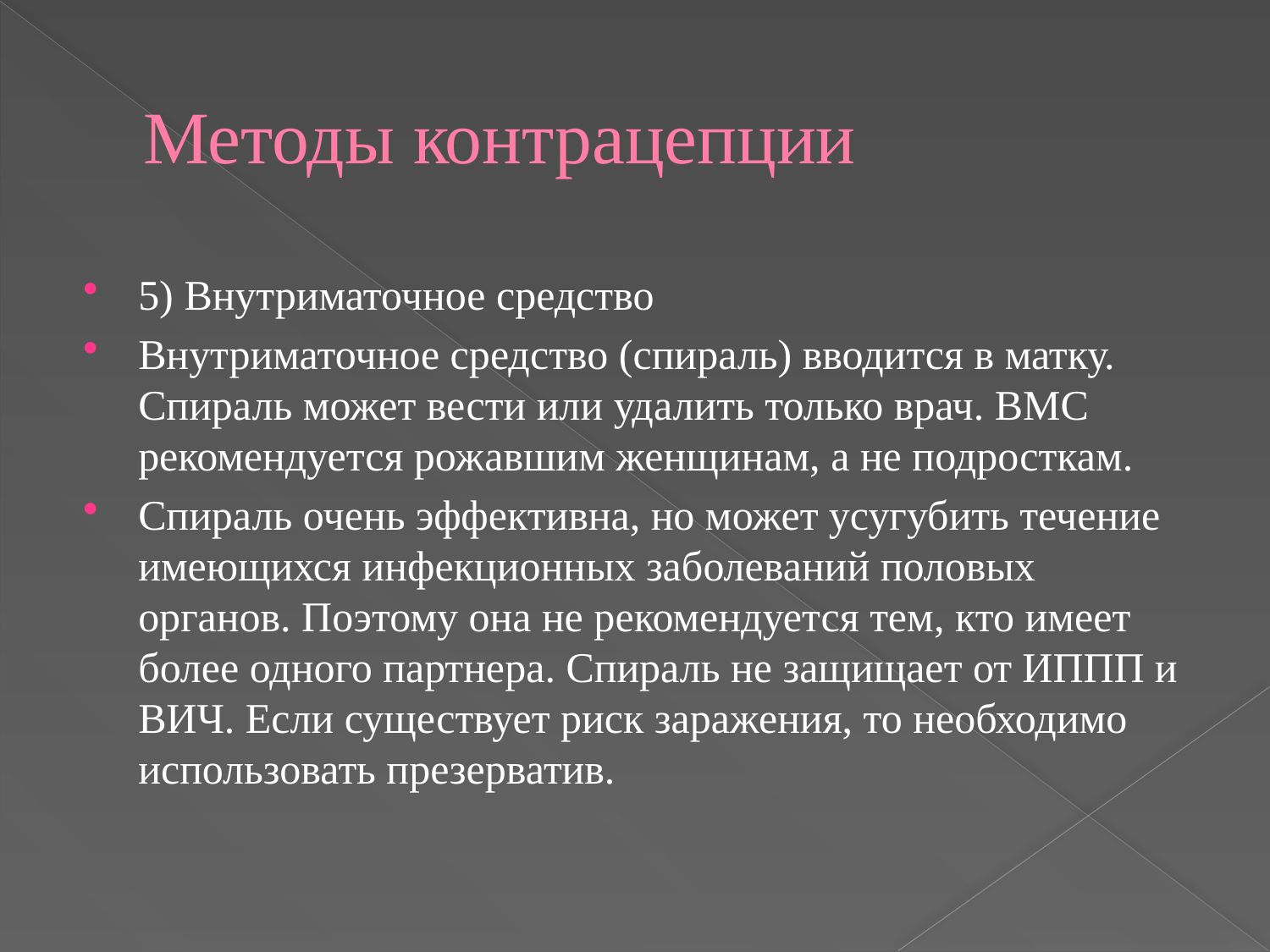

# Методы контрацепции
5) Внутриматочное средство
Внутриматочное средство (спираль) вводится в матку. Спираль может вести или удалить только врач. ВМС рекомендуется рожавшим женщинам, а не подросткам.
Спираль очень эффективна, но может усугубить течение имеющихся инфекционных заболеваний половых органов. Поэтому она не рекомендуется тем, кто имеет более одного партнера. Спираль не защищает от ИППП и ВИЧ. Если существует риск заражения, то необходимо использовать презерватив.